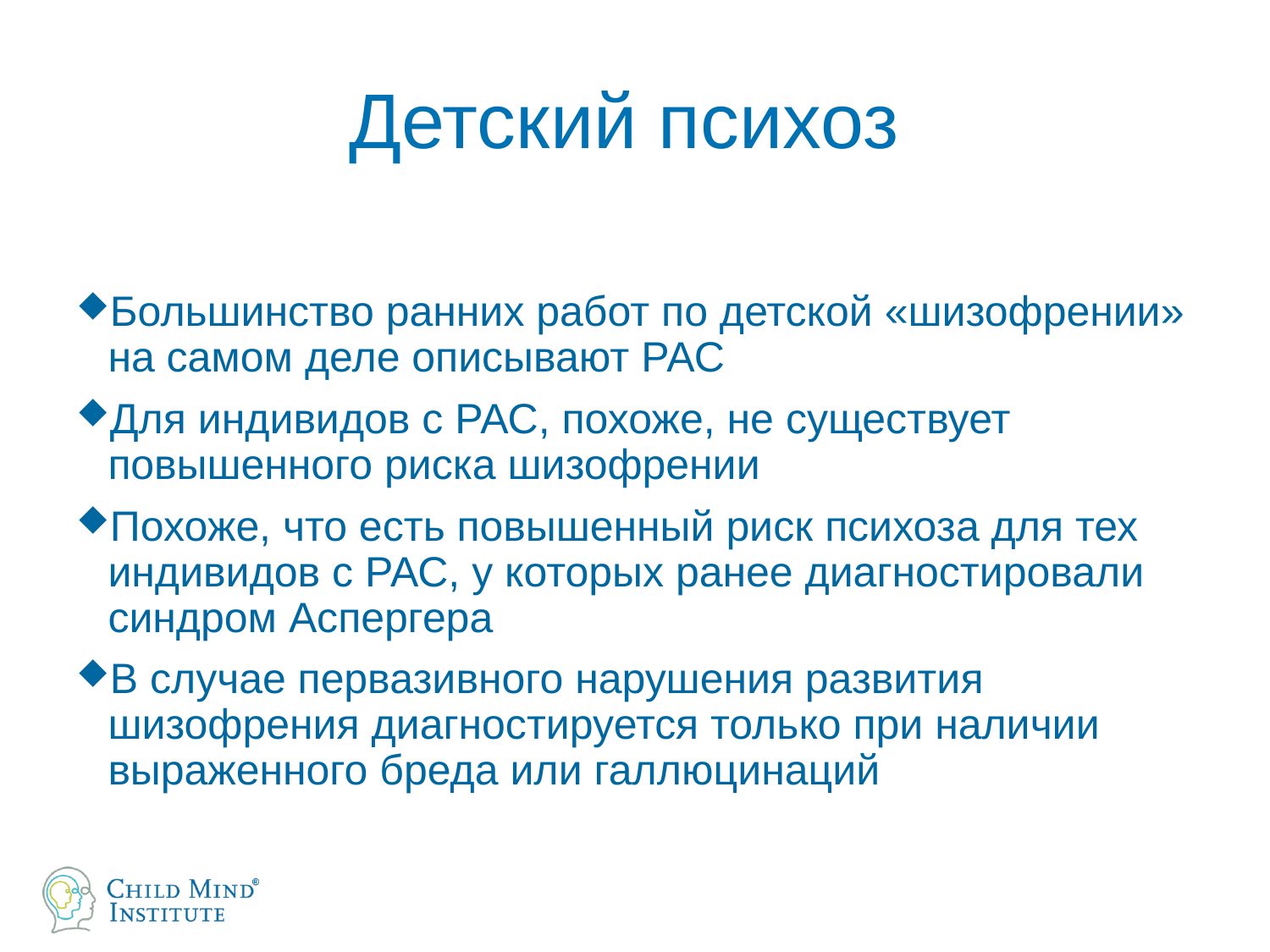

# Детский психоз

Большинство ранних работ по детской «шизофрении» на самом деле описывают РАС
Для индивидов с РАС, похоже, не существует повышенного риска шизофрении
Похоже, что есть повышенный риск психоза для тех индивидов с РАС, у которых ранее диагностировали синдром Аспергера
В случае первазивного нарушения развития шизофрения диагностируется только при наличии выраженного бреда или галлюцинаций